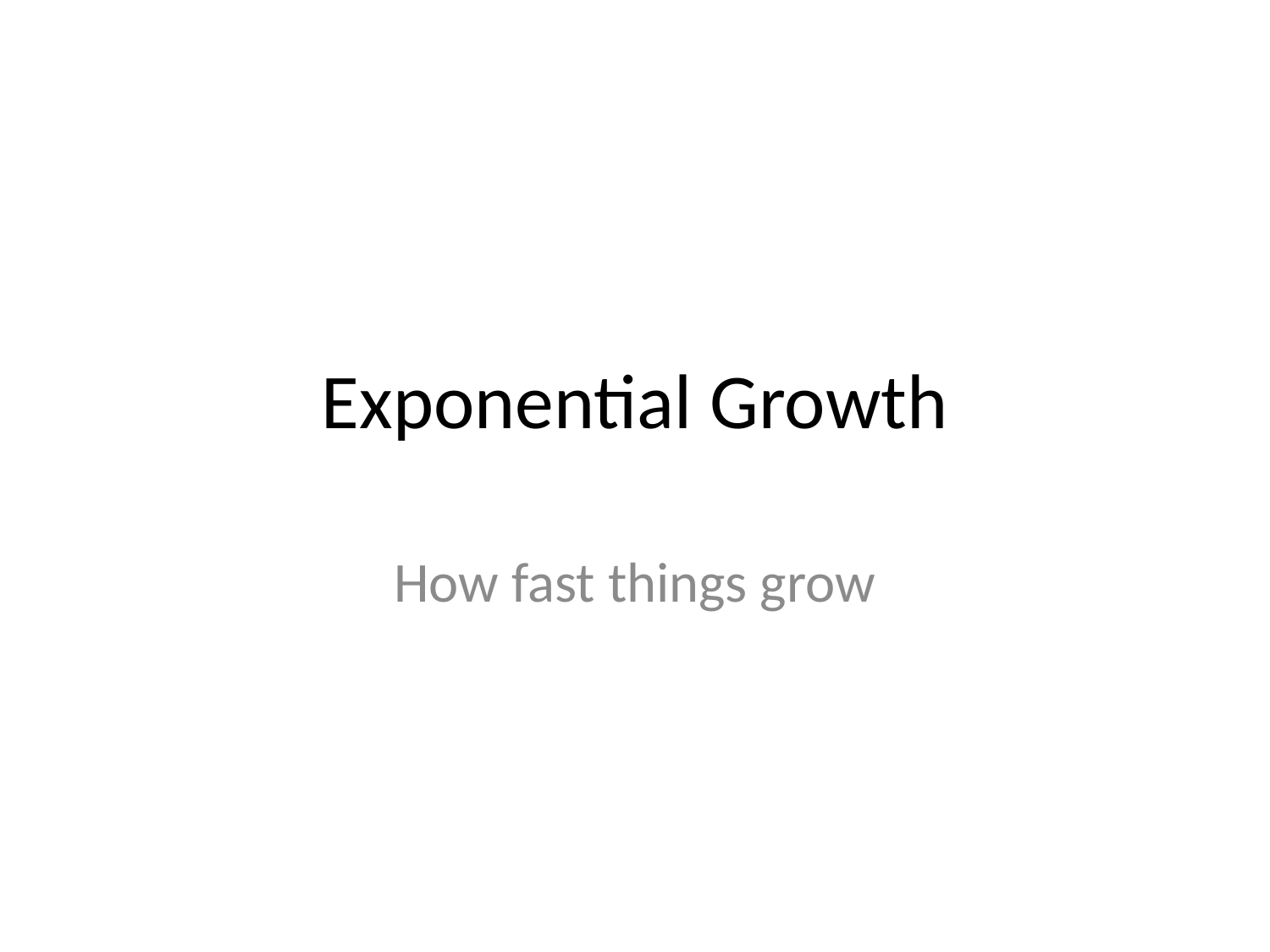

# Exponential Growth
How fast things grow